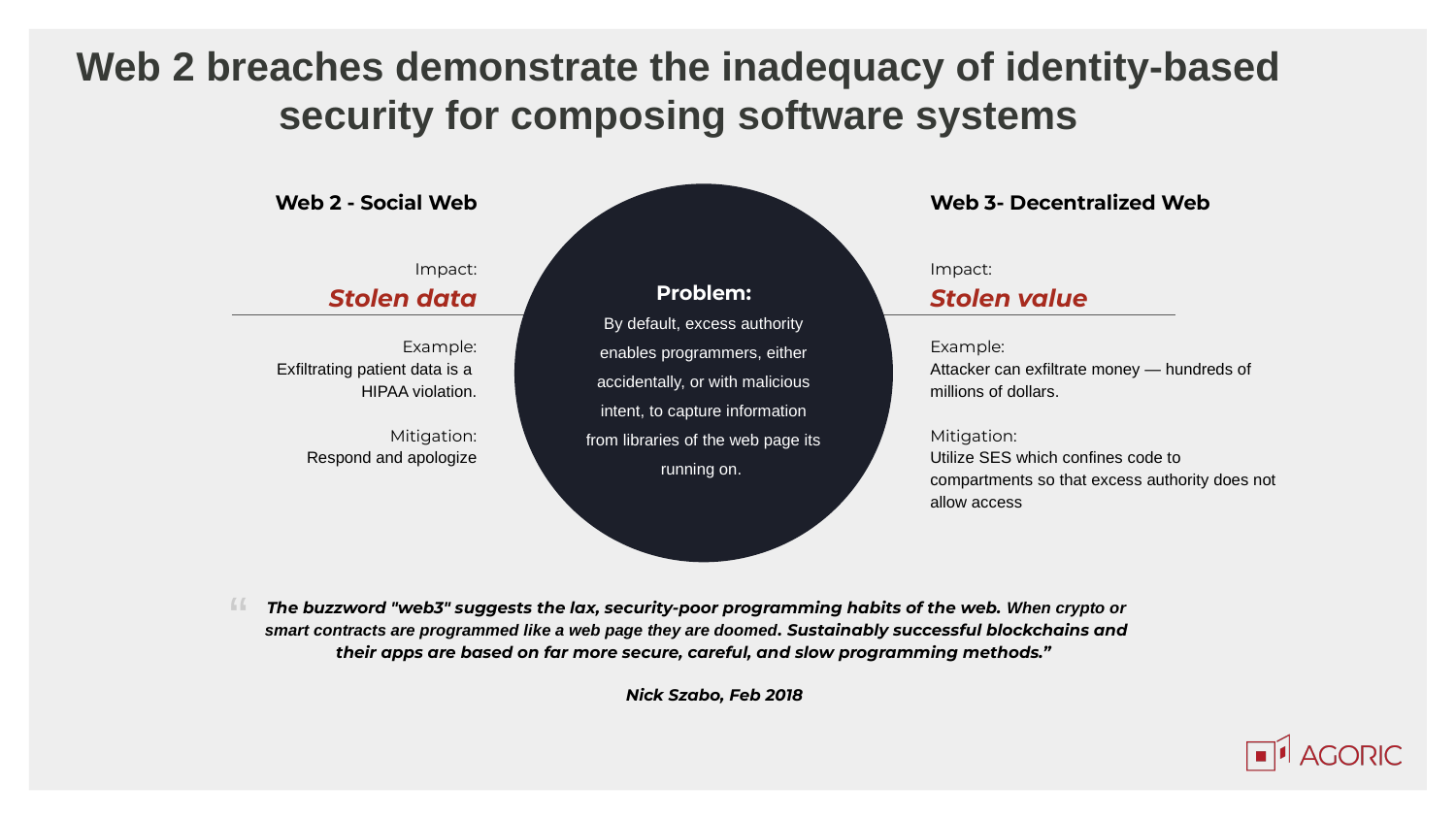

Web 2 breaches demonstrate the inadequacy of identity-based security for composing software systems
Web 2 - Social Web

Impact:
Stolen data
Example:
Exfiltrating patient data is a
HIPAA violation.

Mitigation:
Respond and apologize

Web 3- Decentralized Web

Impact:
Stolen value
Example:
Attacker can exfiltrate money — hundreds of millions of dollars.

Mitigation:
Utilize SES which confines code to compartments so that excess authority does not allow access

Problem:
By default, excess authority enables programmers, either accidentally, or with malicious intent, to capture information from libraries of the web page its running on.
# The buzzword "web3" suggests the lax, security-poor programming habits of the web. When crypto or smart contracts are programmed like a web page they are doomed. Sustainably successful blockchains and their apps are based on far more secure, careful, and slow programming methods.”
Nick Szabo, Feb 2018

“